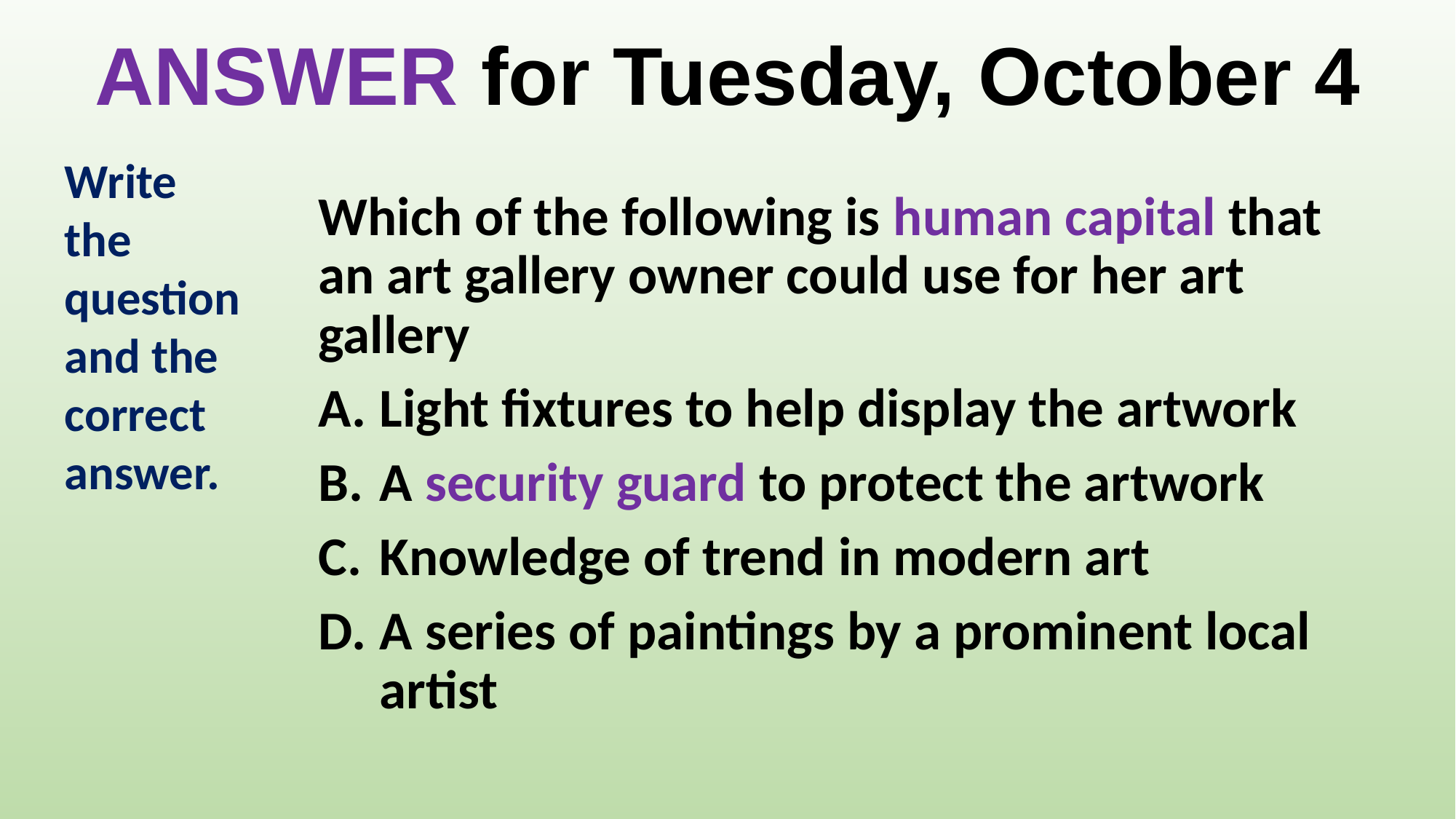

# ANSWER for Tuesday, October 4
Write the question and the correct answer.
Which of the following is human capital that an art gallery owner could use for her art gallery
Light fixtures to help display the artwork
A security guard to protect the artwork
Knowledge of trend in modern art
A series of paintings by a prominent local artist